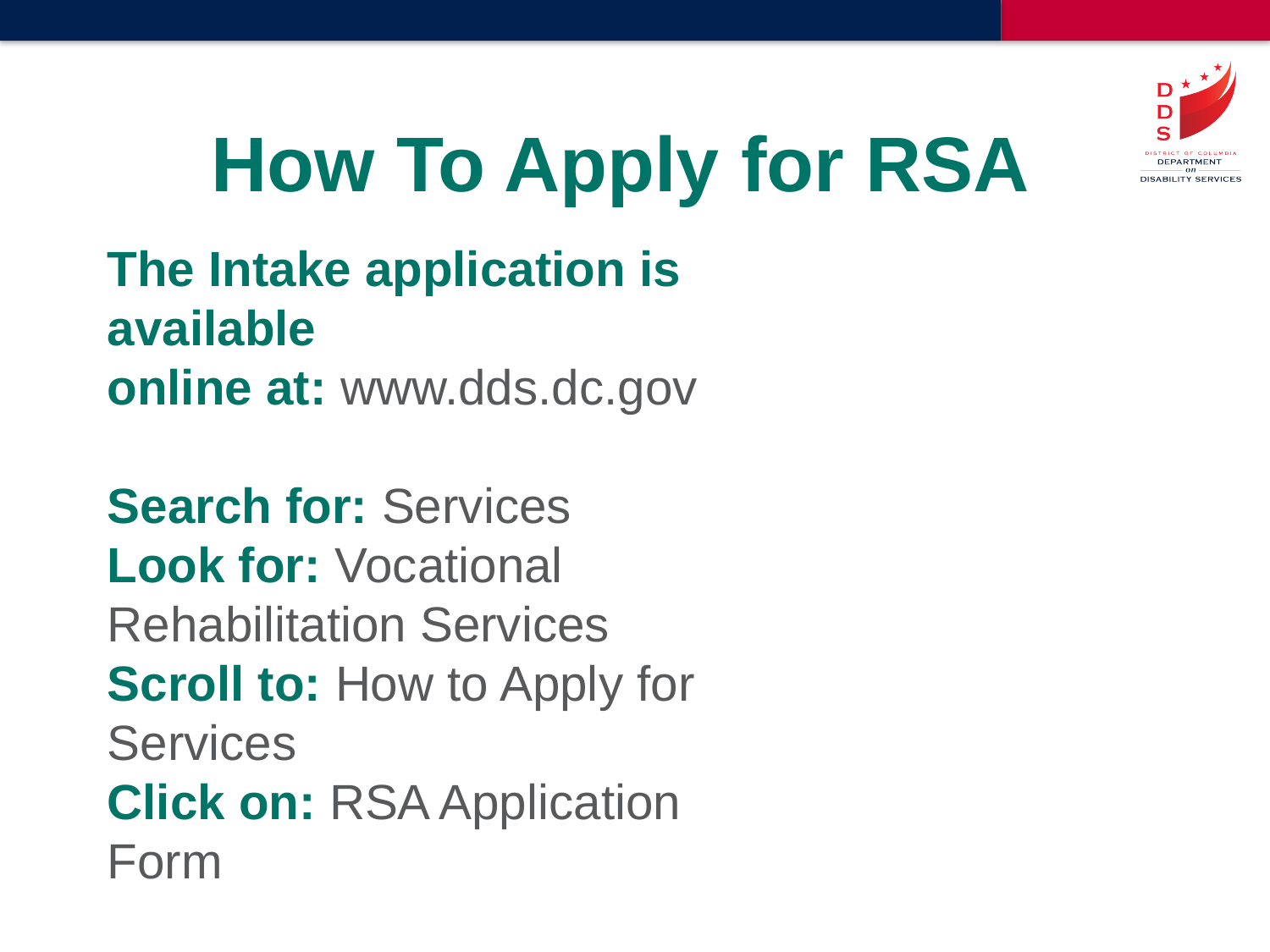

# How To Apply for RSA
The Intake application is available
online at: www.dds.dc.gov

Search for: Services
Look for: Vocational Rehabilitation Services
Scroll to: How to Apply for Services
Click on: RSA Application Form